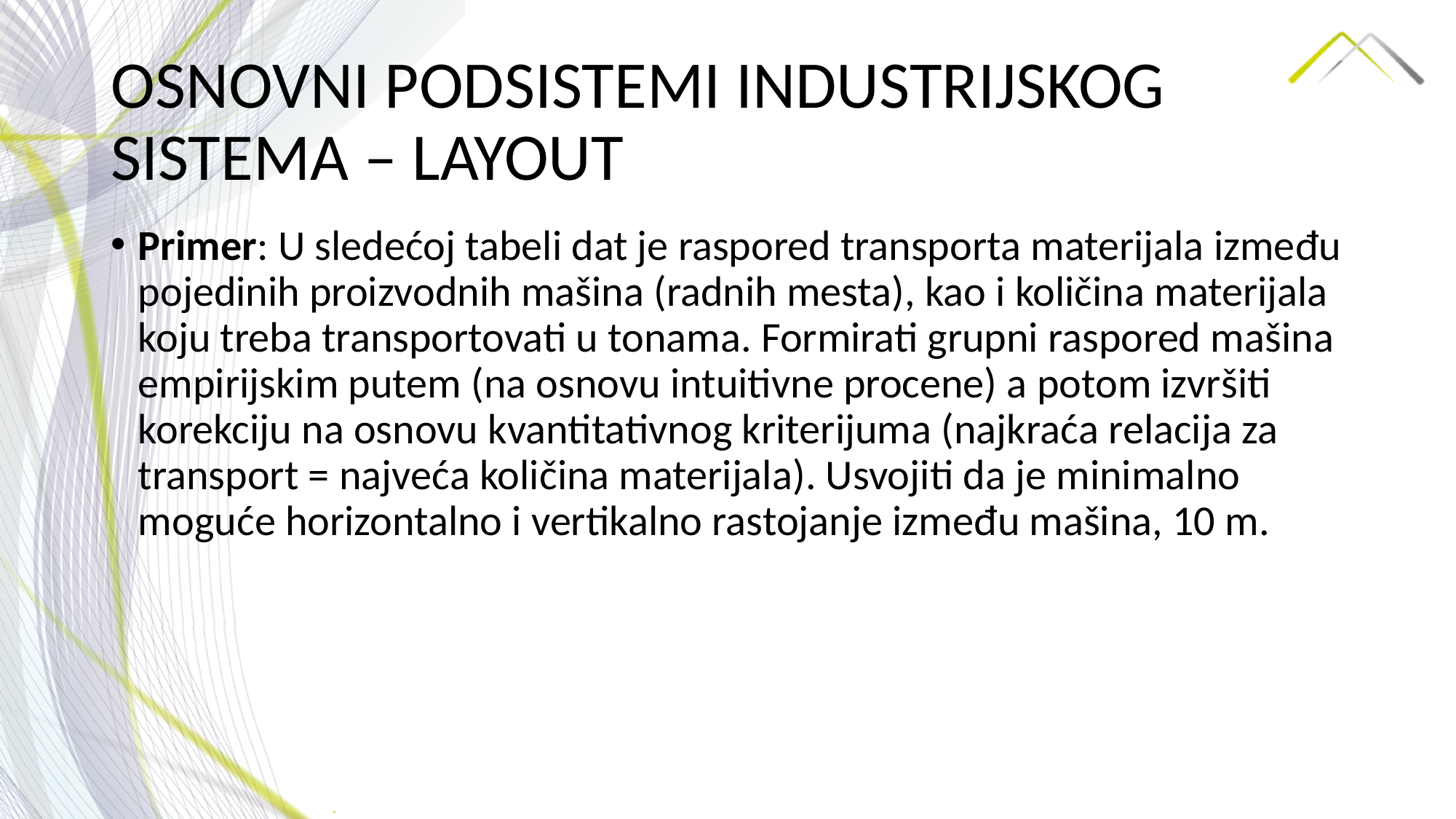

# OSNOVNI PODSISTEMI INDUSTRIJSKOG SISTEMA – LAYOUT
Primer: U sledećoj tabeli dat je raspored transporta materijala između pojedinih proizvodnih mašina (radnih mesta), kao i količina materijala koju treba transportovati u tonama. Formirati grupni raspored mašina empirijskim putem (na osnovu intuitivne procene) a potom izvršiti korekciju na osnovu kvantitativnog kriterijuma (najkraća relacija za transport = najveća količina materijala). Usvojiti da je minimalno moguće horizontalno i vertikalno rastojanje između mašina, 10 m.